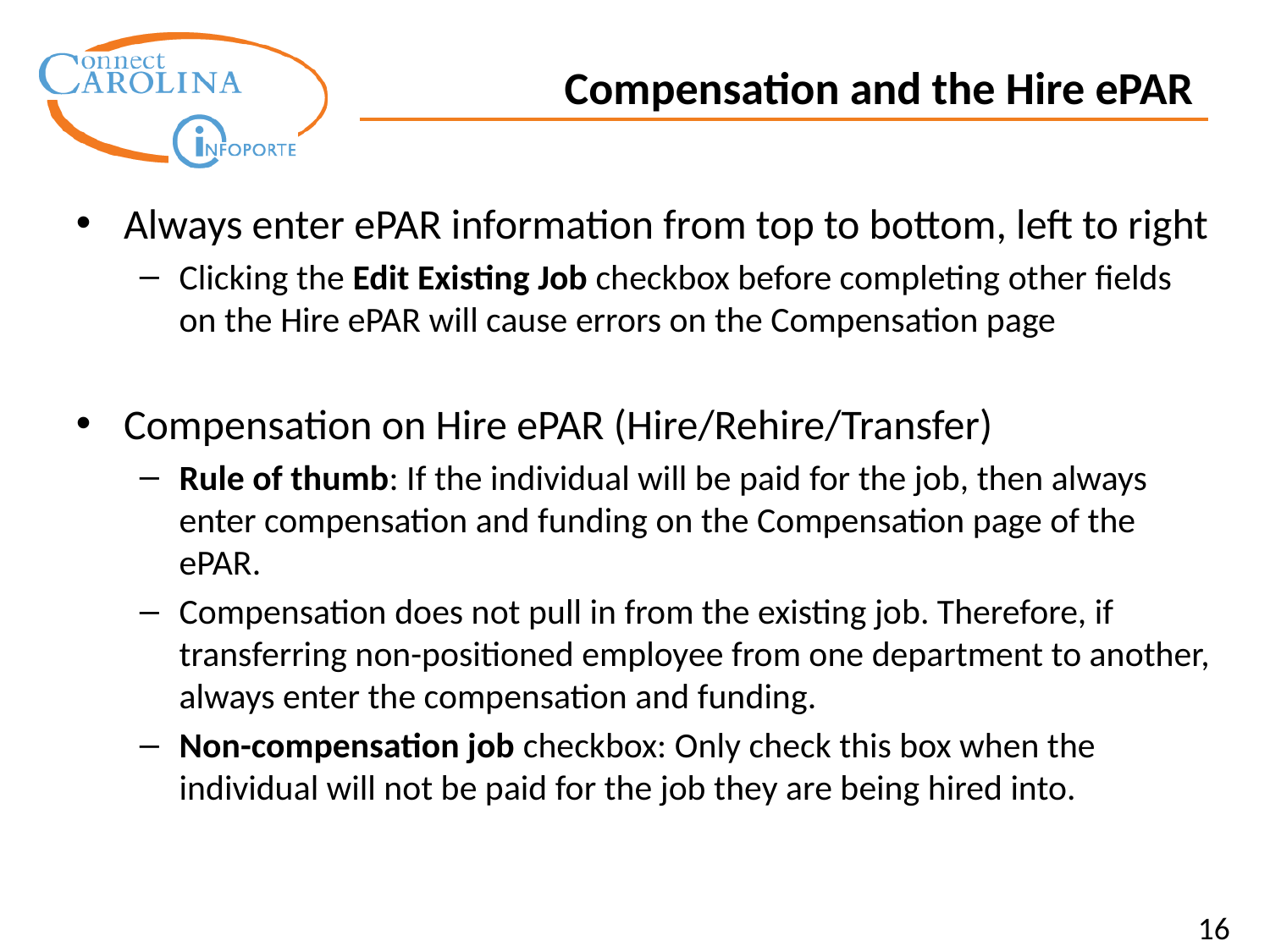

Compensation and the Hire ePAR
Always enter ePAR information from top to bottom, left to right
Clicking the Edit Existing Job checkbox before completing other fields on the Hire ePAR will cause errors on the Compensation page

Compensation on Hire ePAR (Hire/Rehire/Transfer)
Rule of thumb: If the individual will be paid for the job, then always enter compensation and funding on the Compensation page of the ePAR.
Compensation does not pull in from the existing job. Therefore, if transferring non-positioned employee from one department to another, always enter the compensation and funding.
Non-compensation job checkbox: Only check this box when the individual will not be paid for the job they are being hired into.